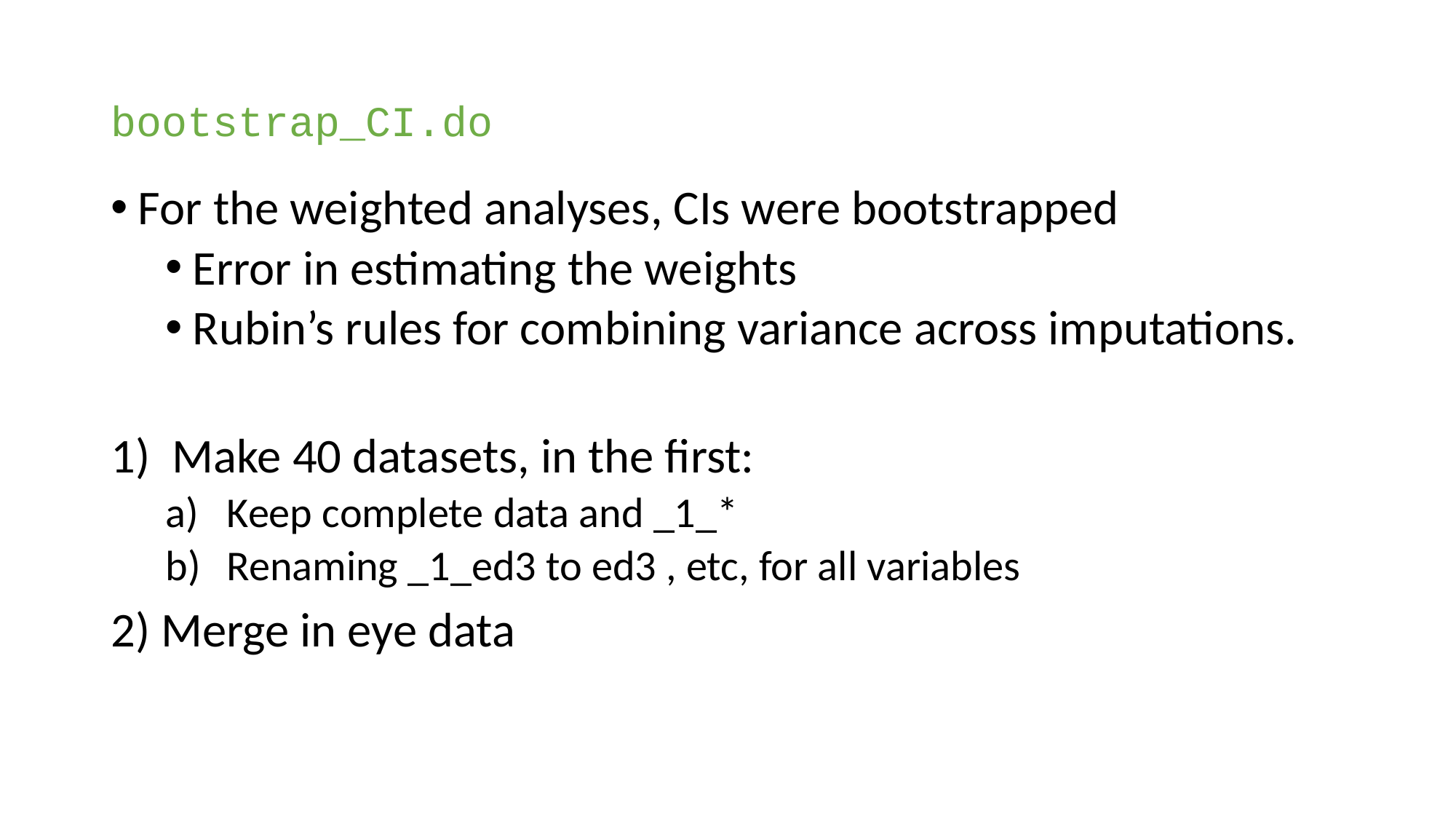

# bootstrap_CI.do
For the weighted analyses, CIs were bootstrapped
Error in estimating the weights
Rubin’s rules for combining variance across imputations.

Make 40 datasets, in the first:
Keep complete data and _1_*
Renaming _1_ed3 to ed3 , etc, for all variables
2) Merge in eye data